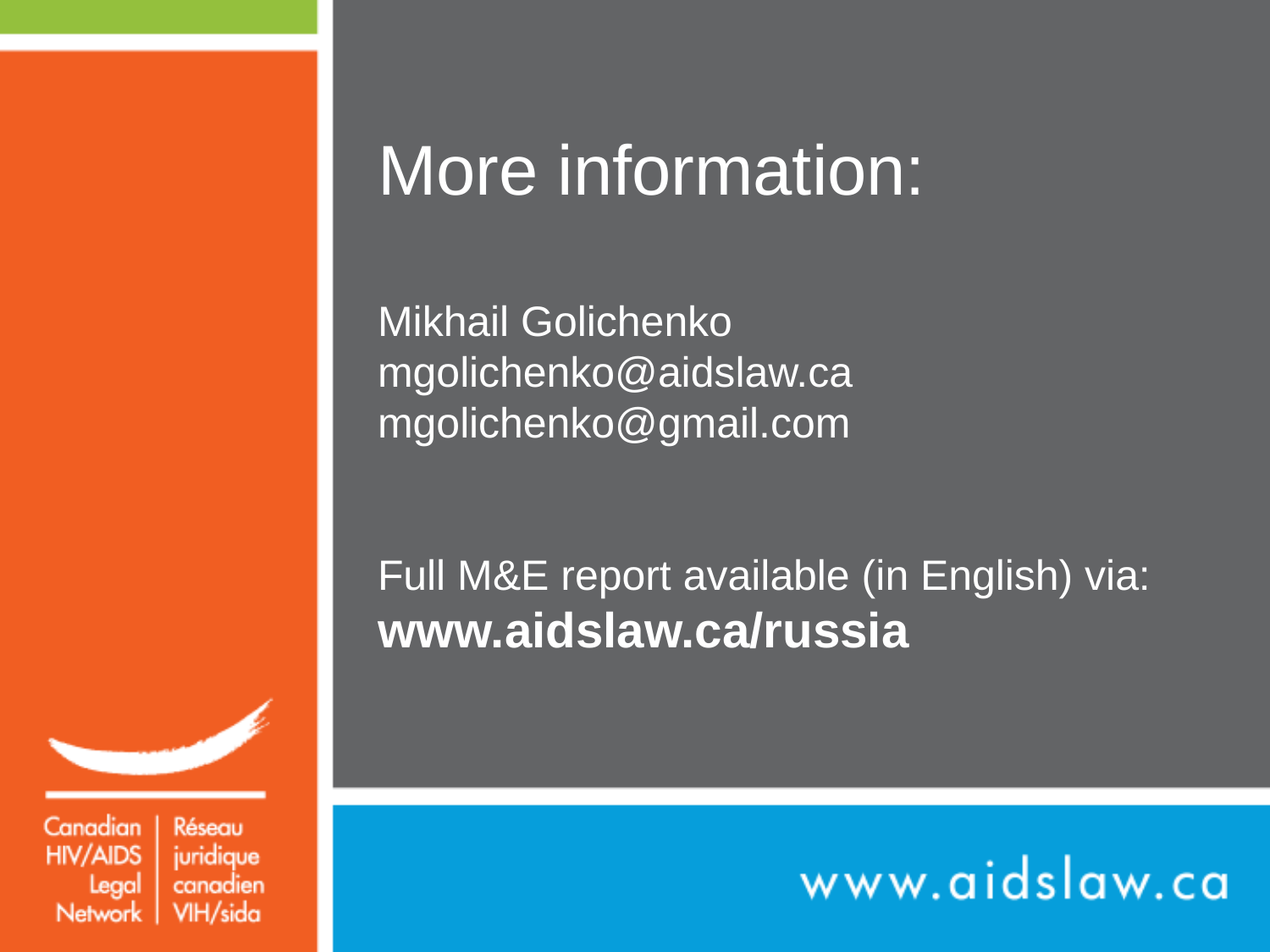

# More information: Mikhail Golichenko mgolichenko@aidslaw.ca mgolichenko@gmail.com Full M&E report available (in English) via: www.aidslaw.ca/russia